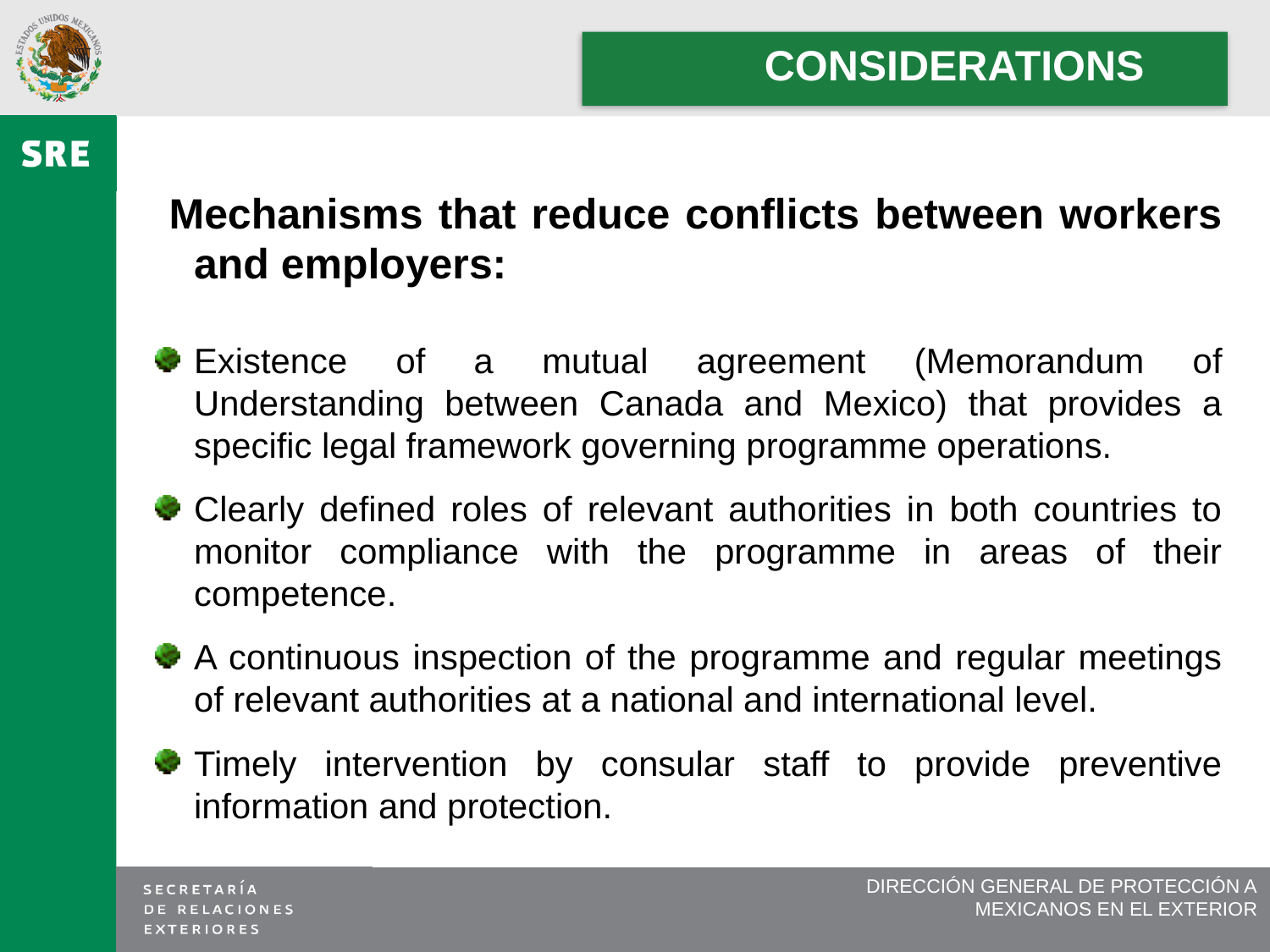

# CONSIDERATIONS

 Mechanisms that reduce conflicts between workers and employers:

Existence of a mutual agreement (Memorandum of Understanding between Canada and Mexico) that provides a specific legal framework governing programme operations.
Clearly defined roles of relevant authorities in both countries to monitor compliance with the programme in areas of their competence.
A continuous inspection of the programme and regular meetings of relevant authorities at a national and international level.
Timely intervention by consular staff to provide preventive information and protection.